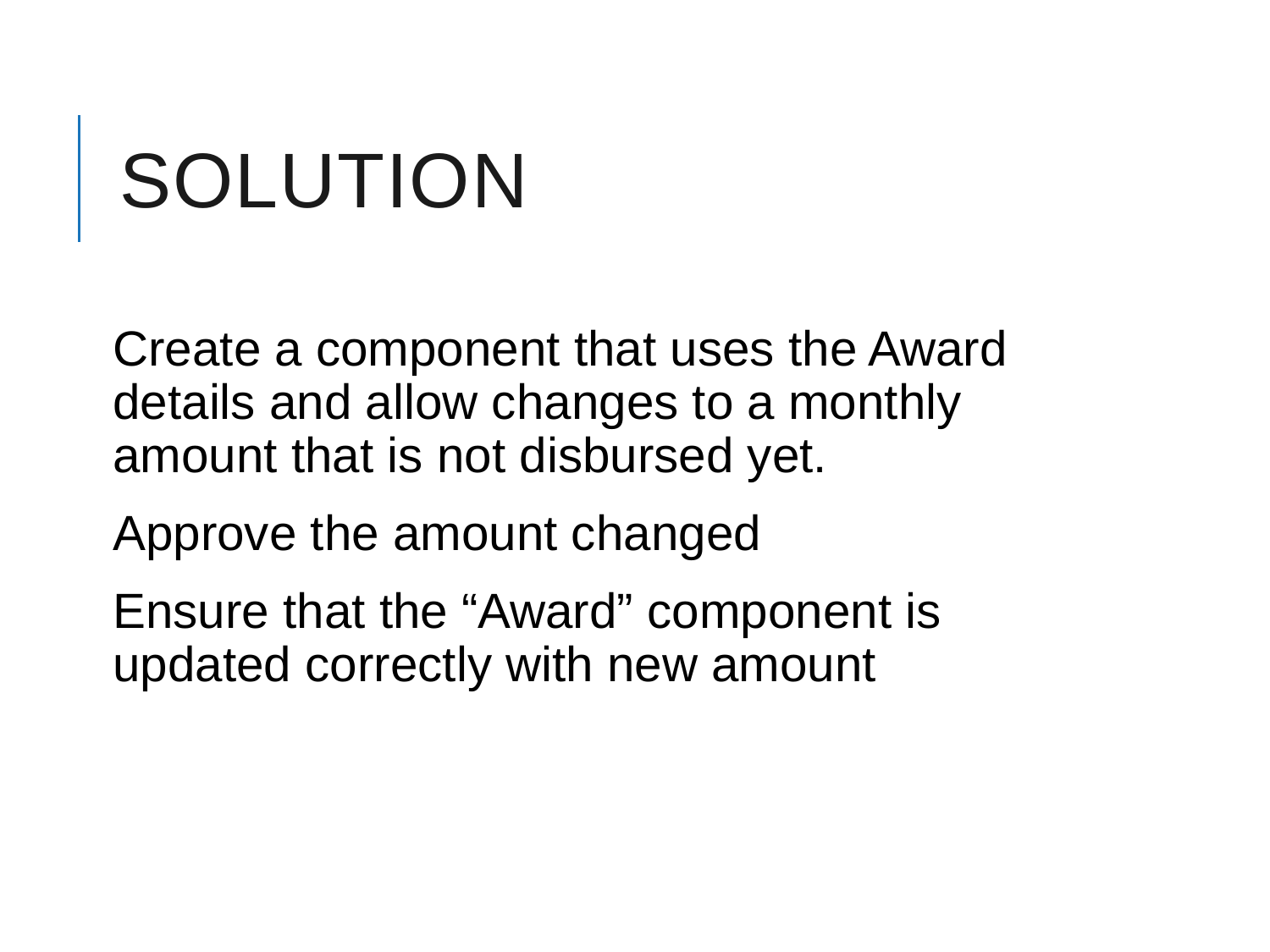

# Solution
Create a component that uses the Award details and allow changes to a monthly amount that is not disbursed yet.
Approve the amount changed
Ensure that the “Award” component is updated correctly with new amount